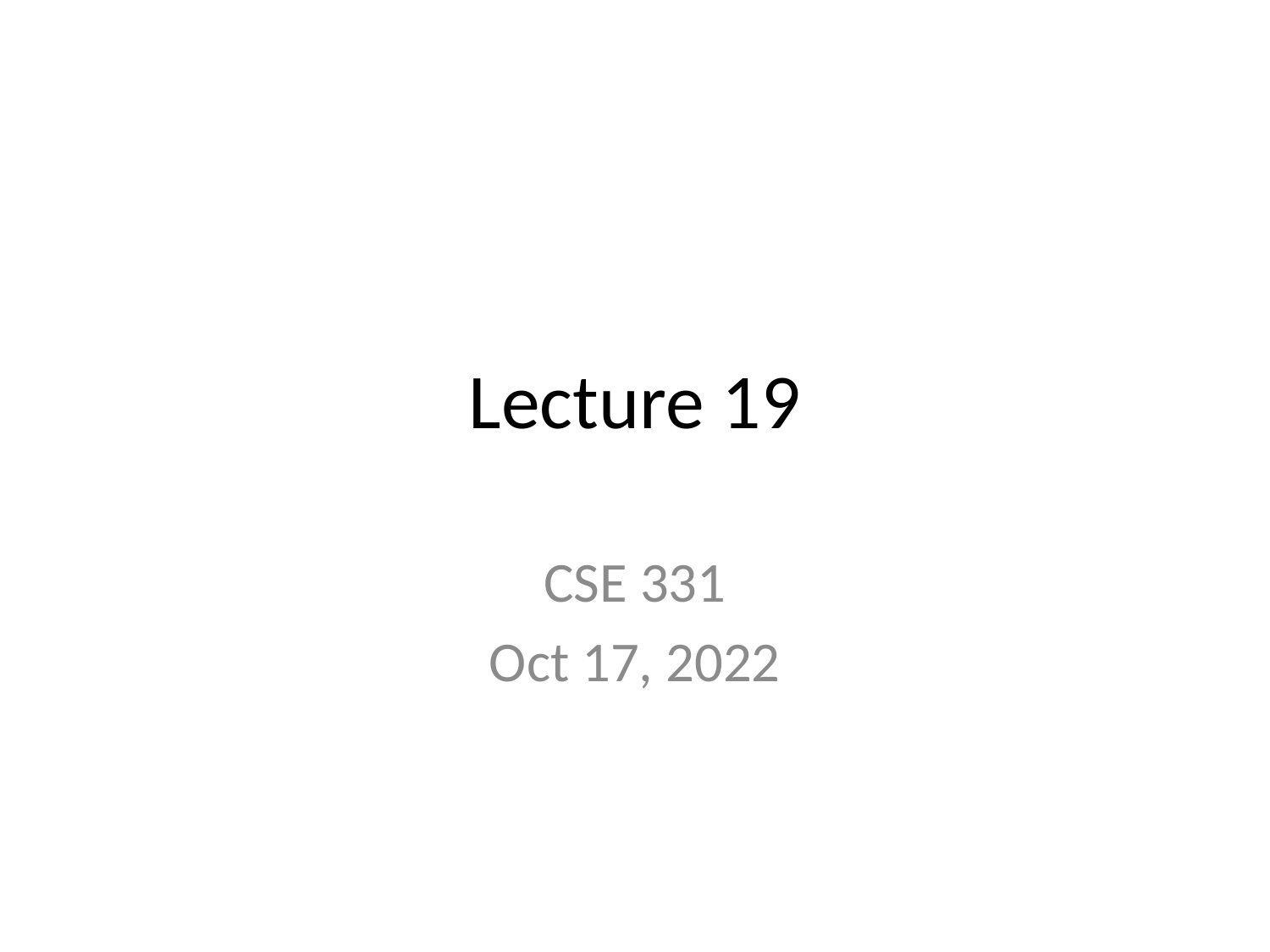

# Lecture 19
CSE 331
Oct 17, 2022